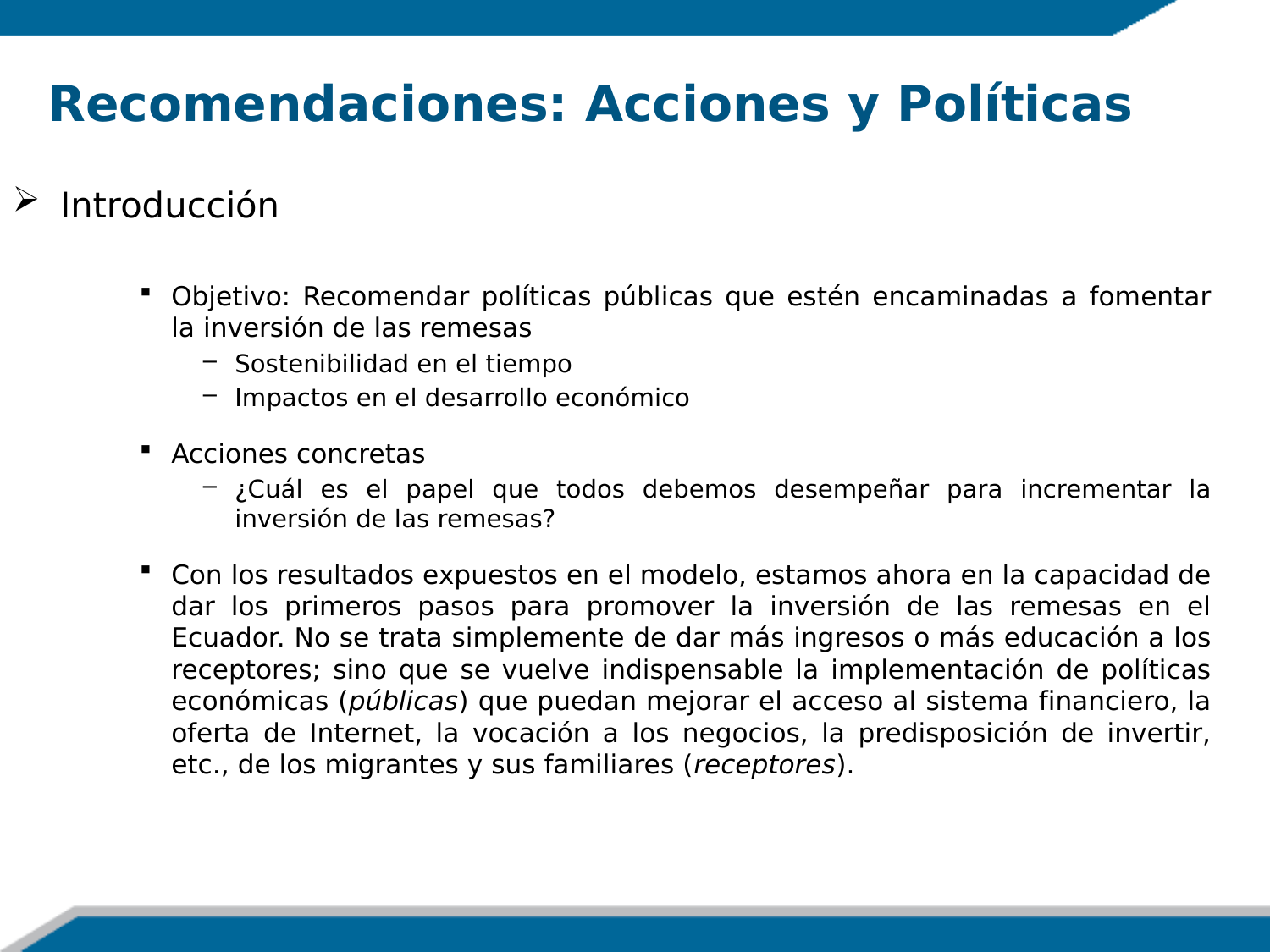

Recomendaciones: Acciones y Políticas
Introducción

Objetivo: Recomendar políticas públicas que estén encaminadas a fomentar la inversión de las remesas
Sostenibilidad en el tiempo
Impactos en el desarrollo económico

Acciones concretas
¿Cuál es el papel que todos debemos desempeñar para incrementar la inversión de las remesas?

Con los resultados expuestos en el modelo, estamos ahora en la capacidad de dar los primeros pasos para promover la inversión de las remesas en el Ecuador. No se trata simplemente de dar más ingresos o más educación a los receptores; sino que se vuelve indispensable la implementación de políticas económicas (públicas) que puedan mejorar el acceso al sistema financiero, la oferta de Internet, la vocación a los negocios, la predisposición de invertir, etc., de los migrantes y sus familiares (receptores).